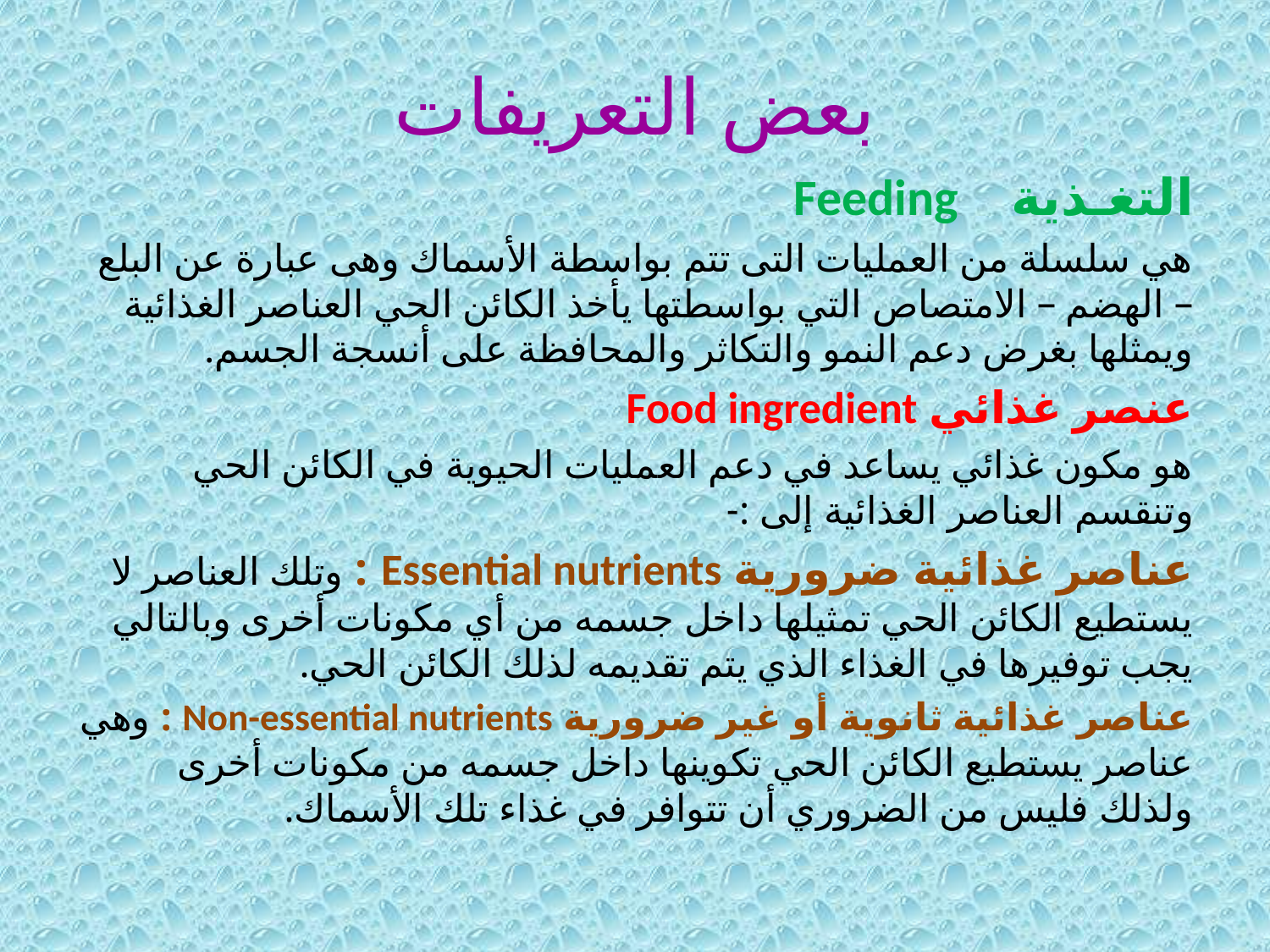

# بعض التعريفات
التغـذية    Feeding
هي سلسلة من العمليات التى تتم بواسطة الأسماك وهى عبارة عن البلع – الهضم – الامتصاص التي بواسطتها يأخذ الكائن الحي العناصر الغذائية ويمثلها بغرض دعم النمو والتكاثر والمحافظة على أنسجة الجسم.
عنصر غذائي Food ingredient
هو مكون غذائي يساعد في دعم العمليات الحيوية في الكائن الحي وتنقسم العناصر الغذائية إلى :-
عناصر غذائية ضرورية Essential nutrients : وتلك العناصر لا يستطيع الكائن الحي تمثيلها داخل جسمه من أي مكونات أخرى وبالتالي يجب توفيرها في الغذاء الذي يتم تقديمه لذلك الكائن الحي.
عناصر غذائية ثانوية أو غير ضرورية Non-essential nutrients : وهي عناصر يستطيع الكائن الحي تكوينها داخل جسمه من مكونات أخرى ولذلك فليس من الضروري أن تتوافر في غذاء تلك الأسماك.